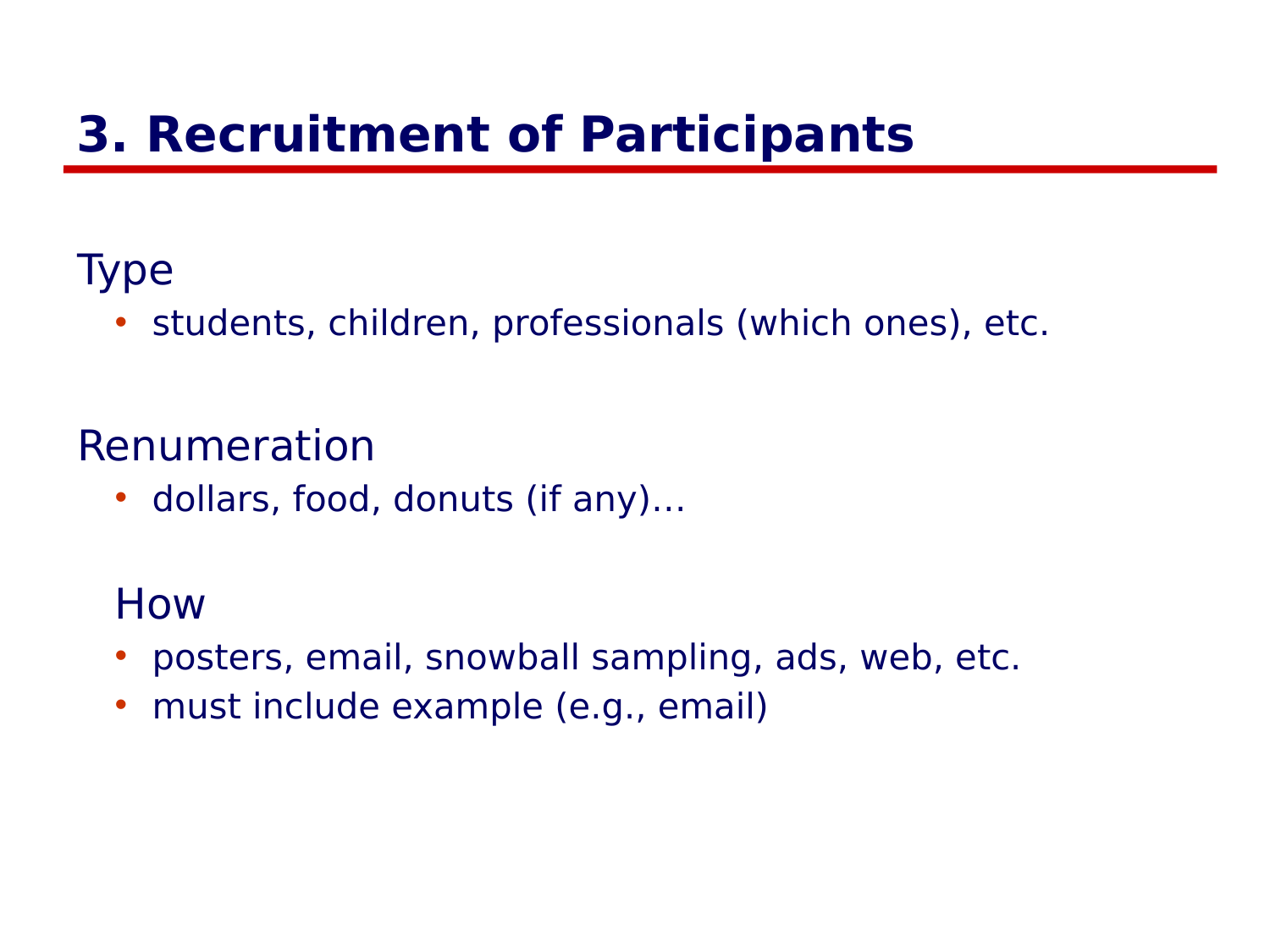

# 3. Recruitment of Participants
Type
students, children, professionals (which ones), etc.

Renumeration
dollars, food, donuts (if any)…

How
posters, email, snowball sampling, ads, web, etc.
must include example (e.g., email)